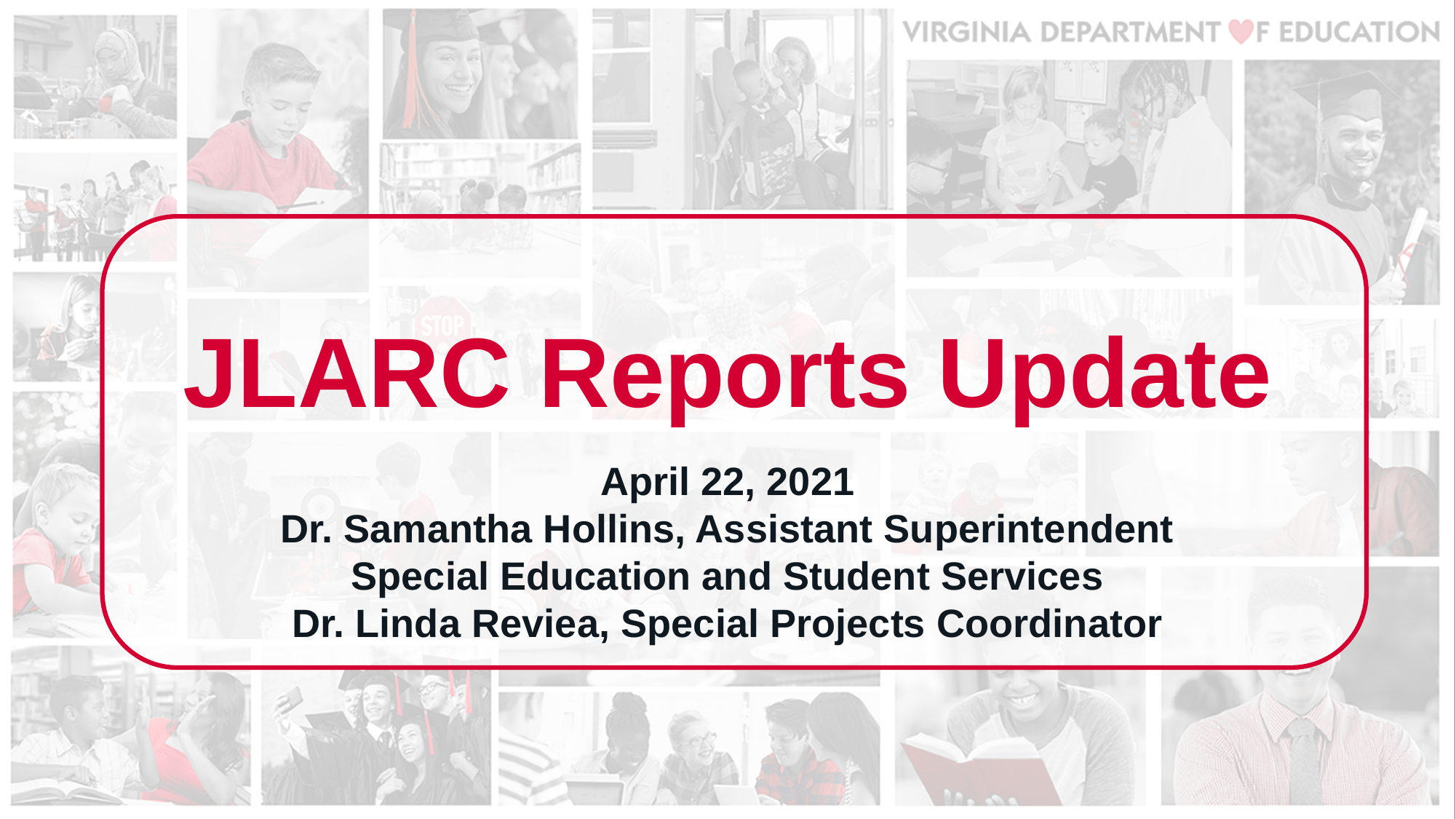

# JLARC Reports Update
April 22, 2021
Dr. Samantha Hollins, Assistant Superintendent
Special Education and Student Services
Dr. Linda Reviea, Special Projects Coordinator